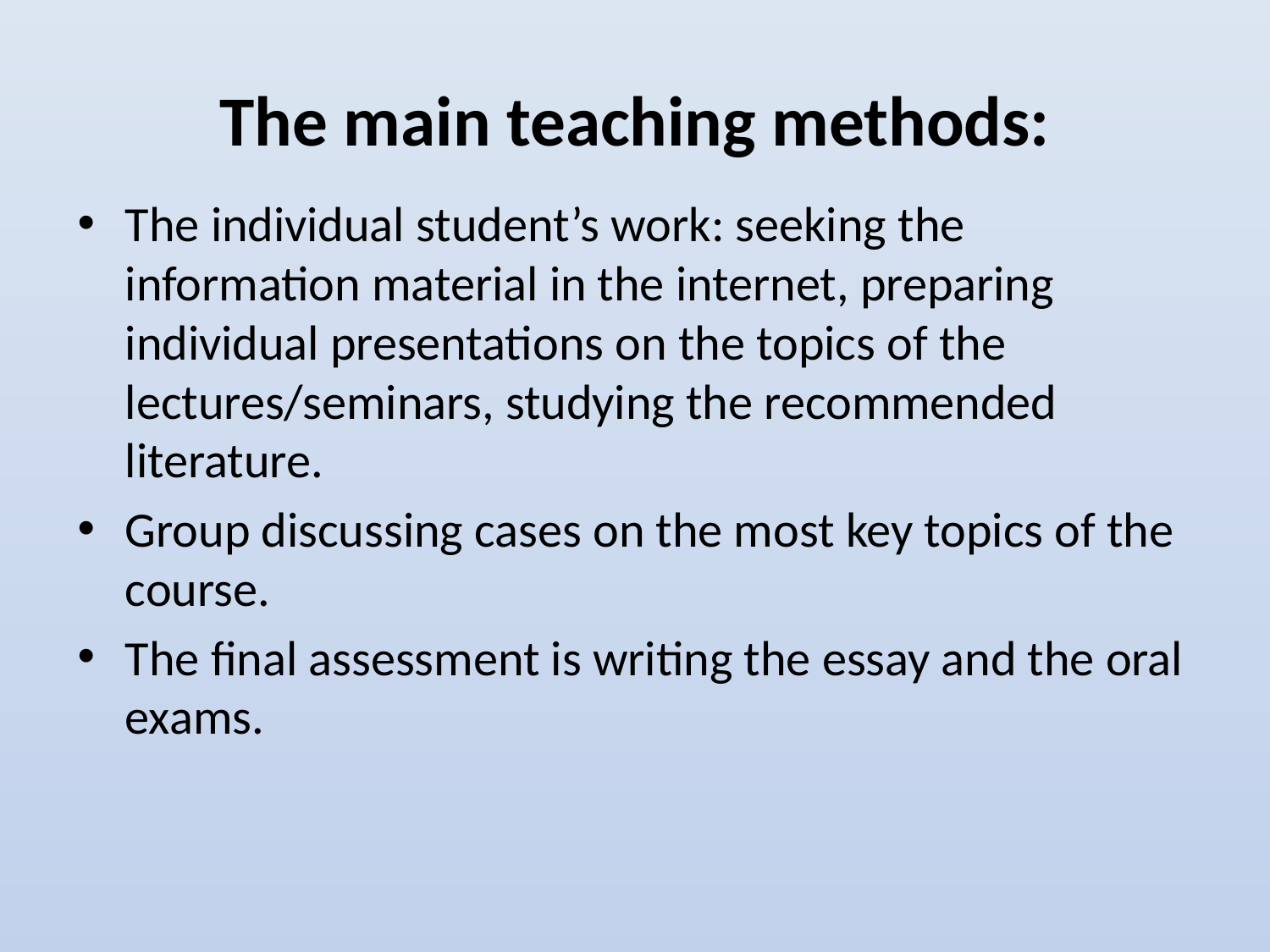

# The main teaching methods:
The individual student’s work: seeking the information material in the internet, preparing individual presentations on the topics of the lectures/seminars, studying the recommended literature.
Group discussing cases on the most key topics of the course.
The final assessment is writing the essay and the oral exams.